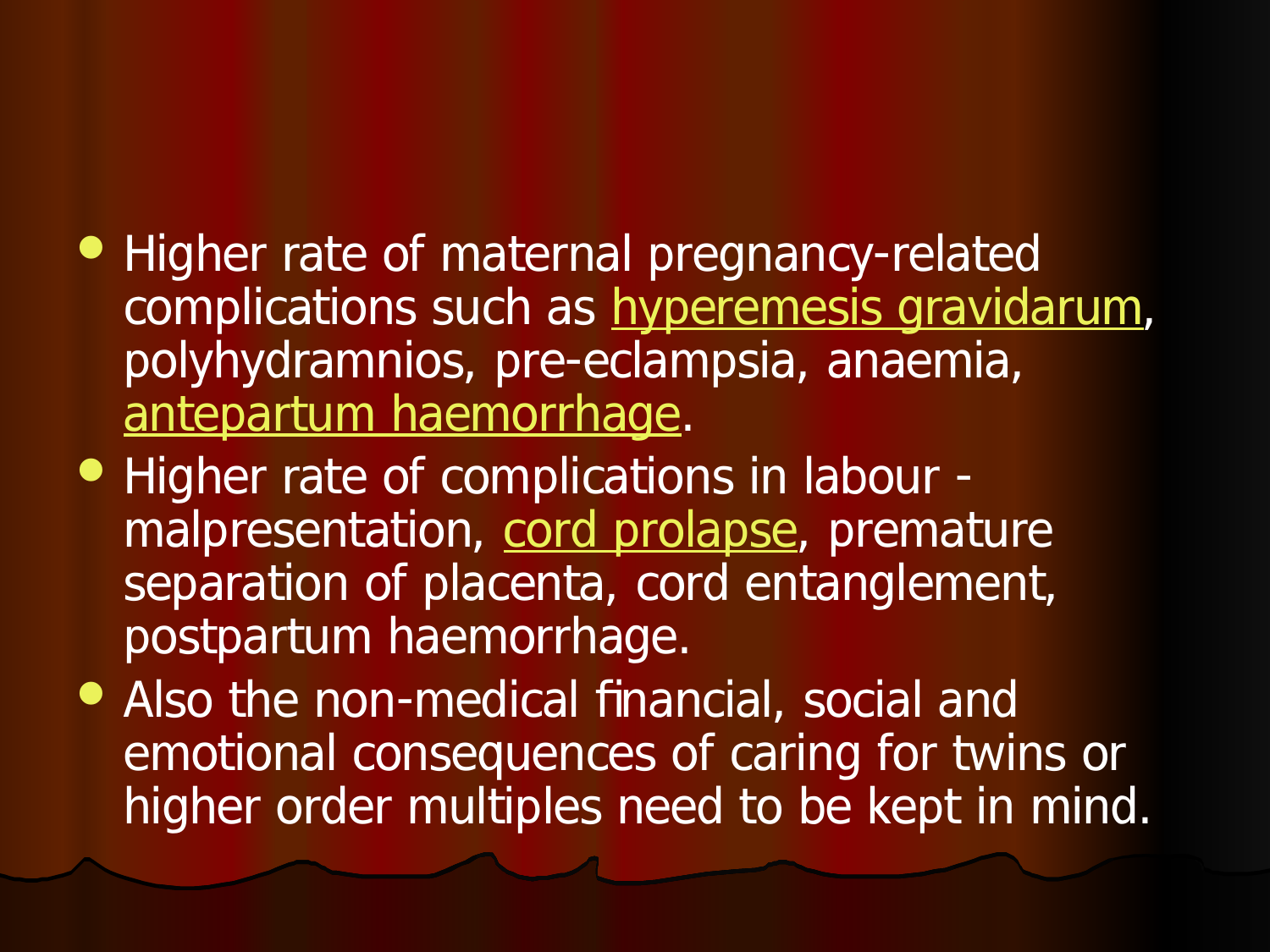

#
Higher rate of maternal pregnancy-related complications such as hyperemesis gravidarum, polyhydramnios, pre-eclampsia, anaemia, antepartum haemorrhage.
Higher rate of complications in labour - malpresentation, cord prolapse, premature separation of placenta, cord entanglement, postpartum haemorrhage.
Also the non-medical financial, social and emotional consequences of caring for twins or higher order multiples need to be kept in mind.